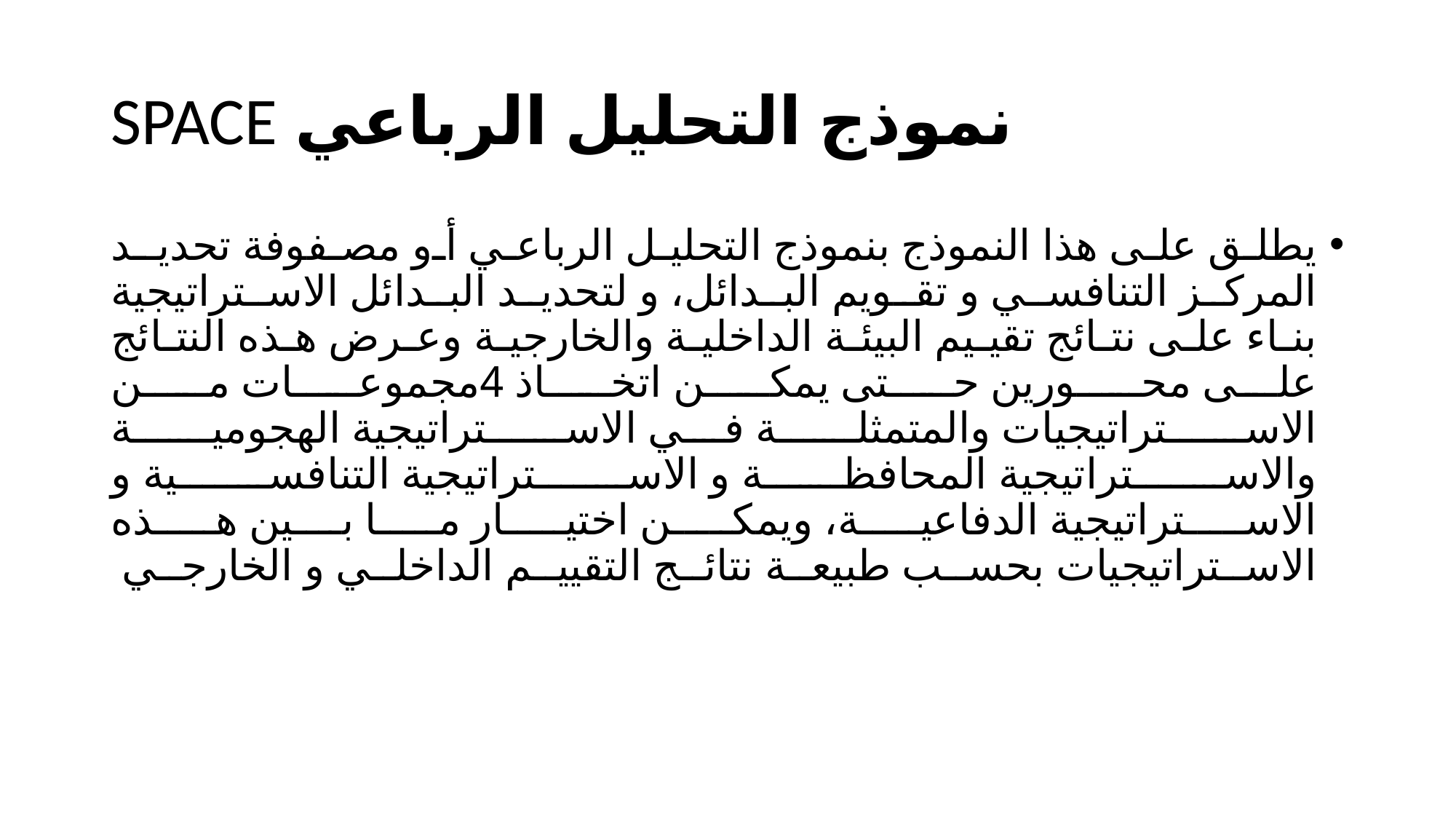

# نموذج التحليل الرباعي SPACE
يطلق على هذا النموذج بنموذج التحليل الرباعي أو مصفوفة تحديـد المركـز التنافسـي و تقـويم البـدائل، و لتحديـد البـدائل الاسـتراتيجية بنـاء علـى نتـائج تقيـيم البيئـة الداخليـة والخارجيـة وعـرض هـذه النتـائج علـى محـــورين حـــتى يمكـــن اتخـــاذ 4مجموعـــات مـــن الاســـتراتيجيات والمتمثلـــة في الاســـتراتيجية الهجوميـــة والاســــتراتيجية المحافظـــة و الاســــتراتيجية التنافســــية و الاســــتراتيجية الدفاعيــــة، ويمكــــن اختيــــار مــــا بـــين هــــذه الاستراتيجيات بحسب طبيعة نتائج التقييم الداخلي و الخارجي